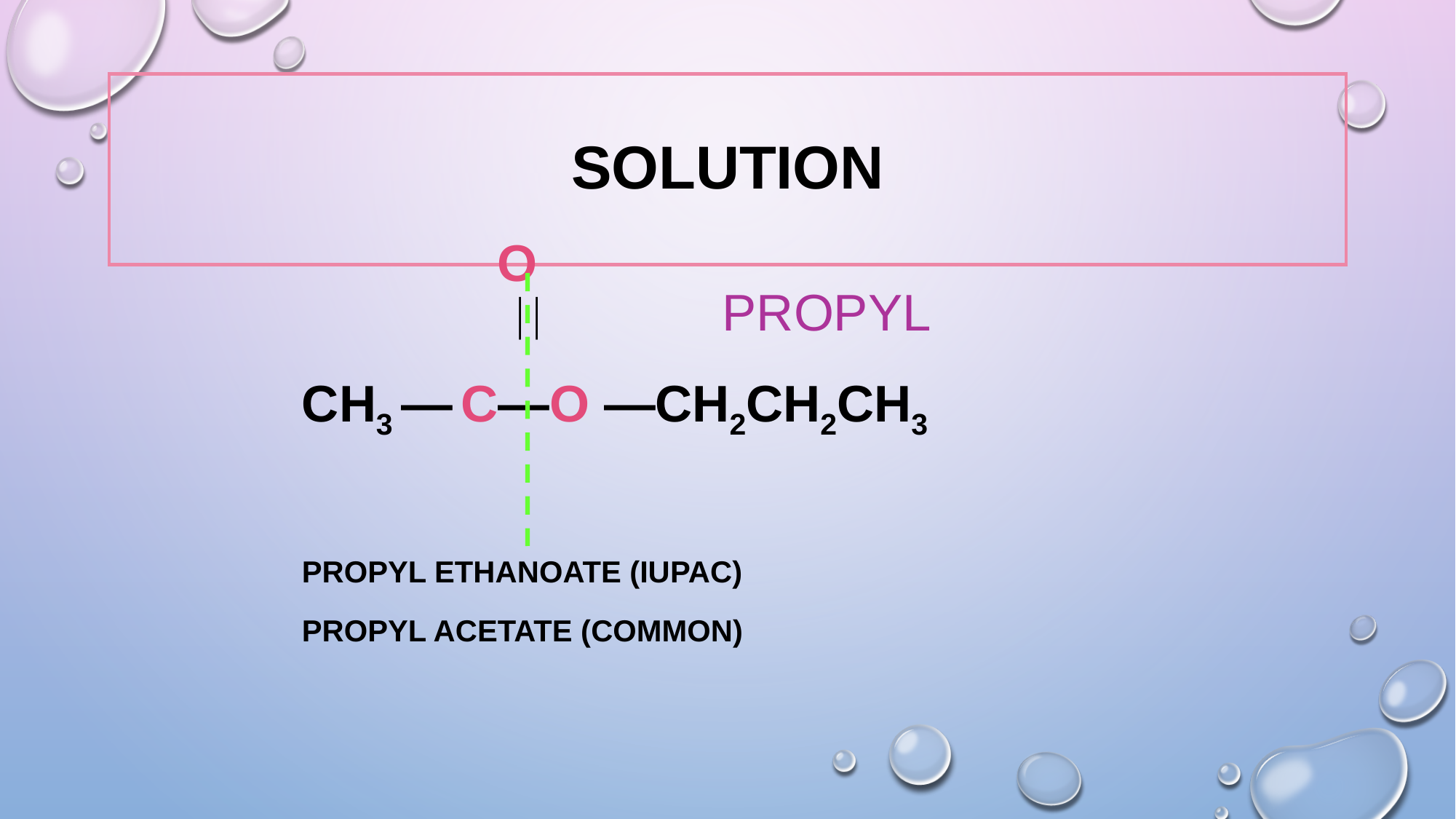

# Solution
		      O
		       ||               propyl
	CH3 — C—O —CH2CH2CH3

	propyl ethanoate (IUPAC)
	propyl acetate (common)